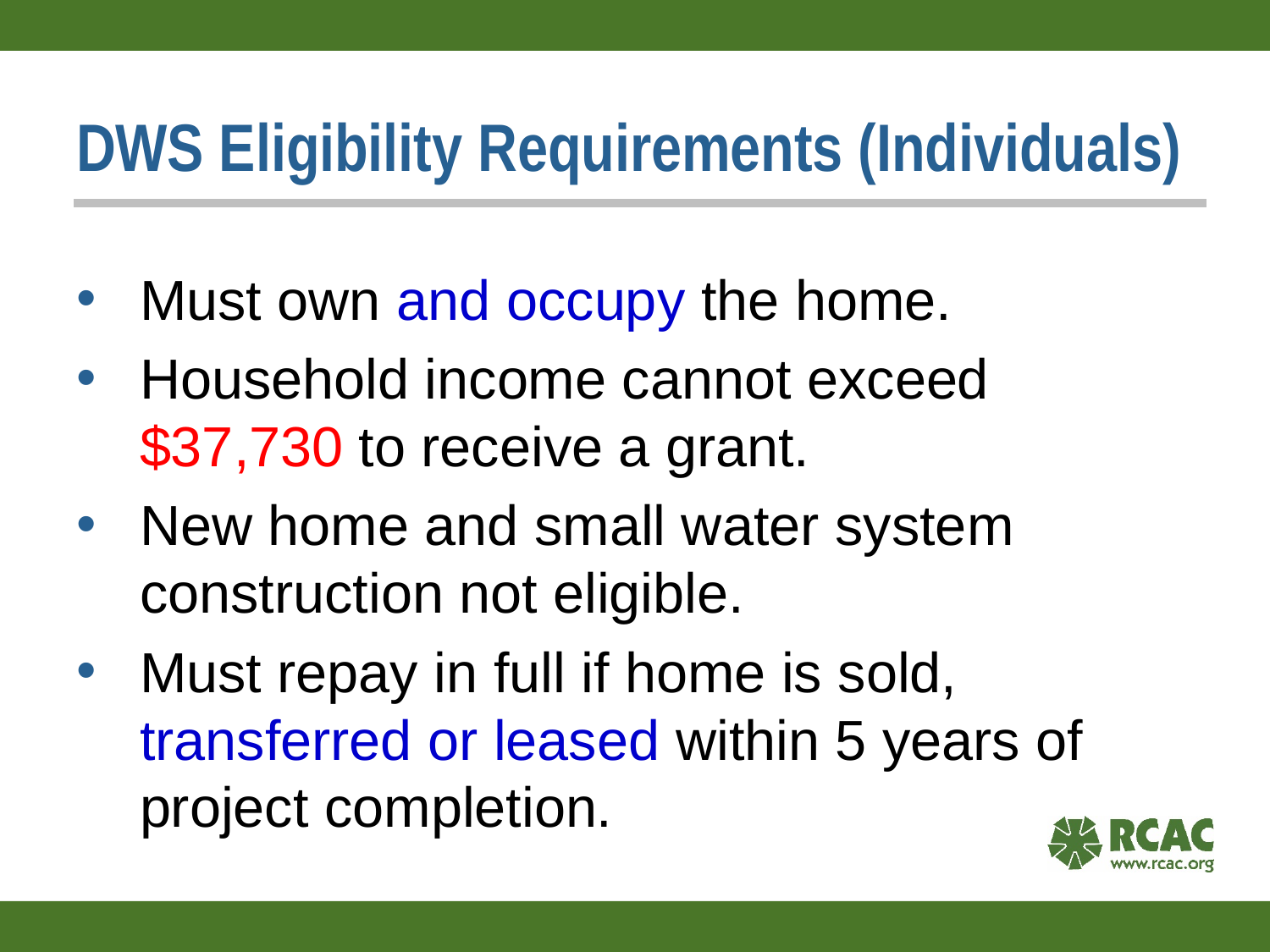

# DWS Eligibility Requirements (Individuals)
Must own and occupy the home.
Household income cannot exceed $37,730 to receive a grant.
New home and small water system construction not eligible.
Must repay in full if home is sold, transferred or leased within 5 years of project completion.